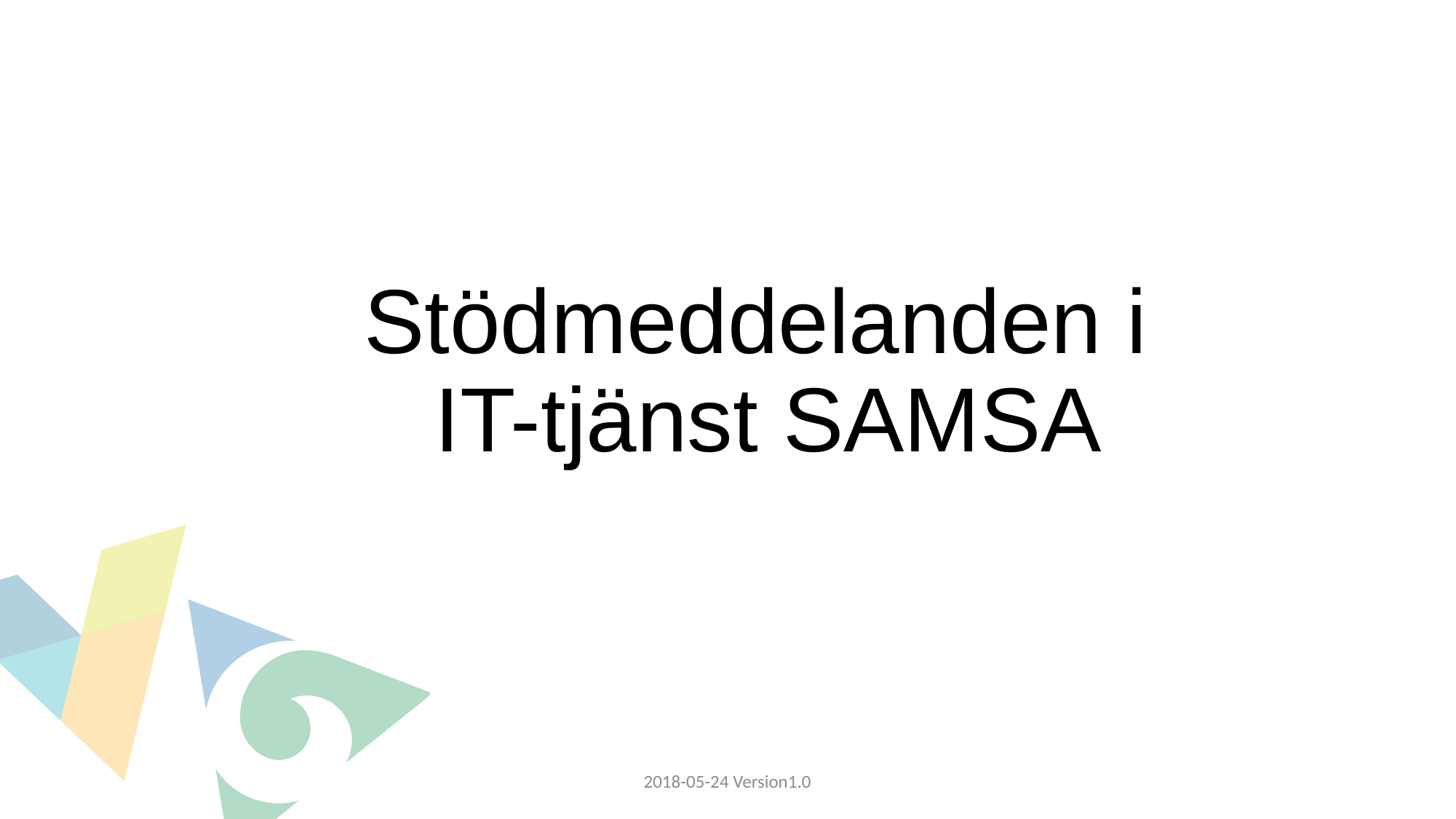

# Stödmeddelanden i IT-tjänst SAMSA
2018-05-24 Version1.0